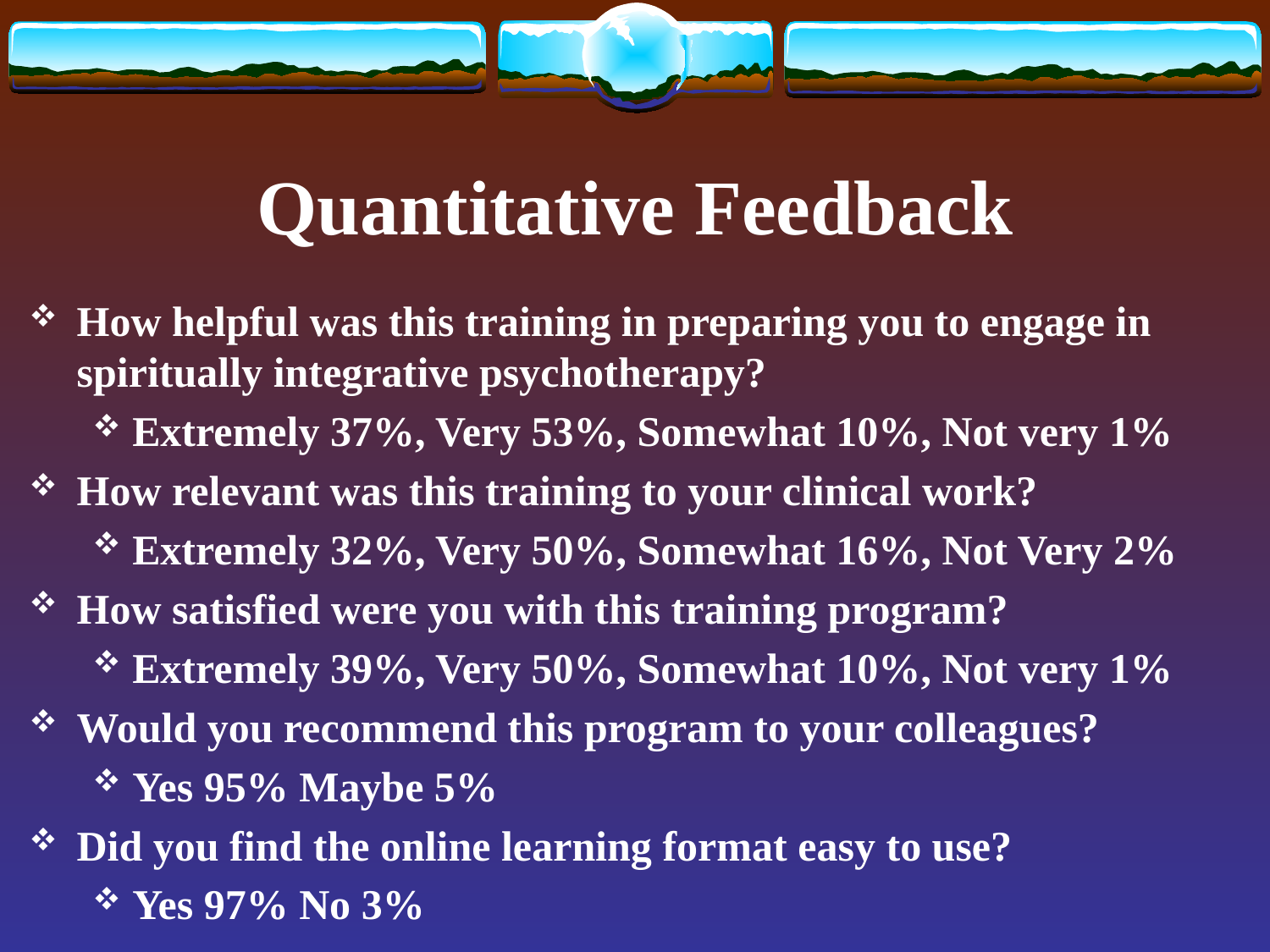

# Quantitative Feedback
How helpful was this training in preparing you to engage in spiritually integrative psychotherapy?
Extremely 37%, Very 53%, Somewhat 10%, Not very 1%
How relevant was this training to your clinical work?
Extremely 32%, Very 50%, Somewhat 16%, Not Very 2%
How satisfied were you with this training program?
Extremely 39%, Very 50%, Somewhat 10%, Not very 1%
Would you recommend this program to your colleagues?
Yes 95% Maybe 5%
Did you find the online learning format easy to use?
Yes 97% No 3%